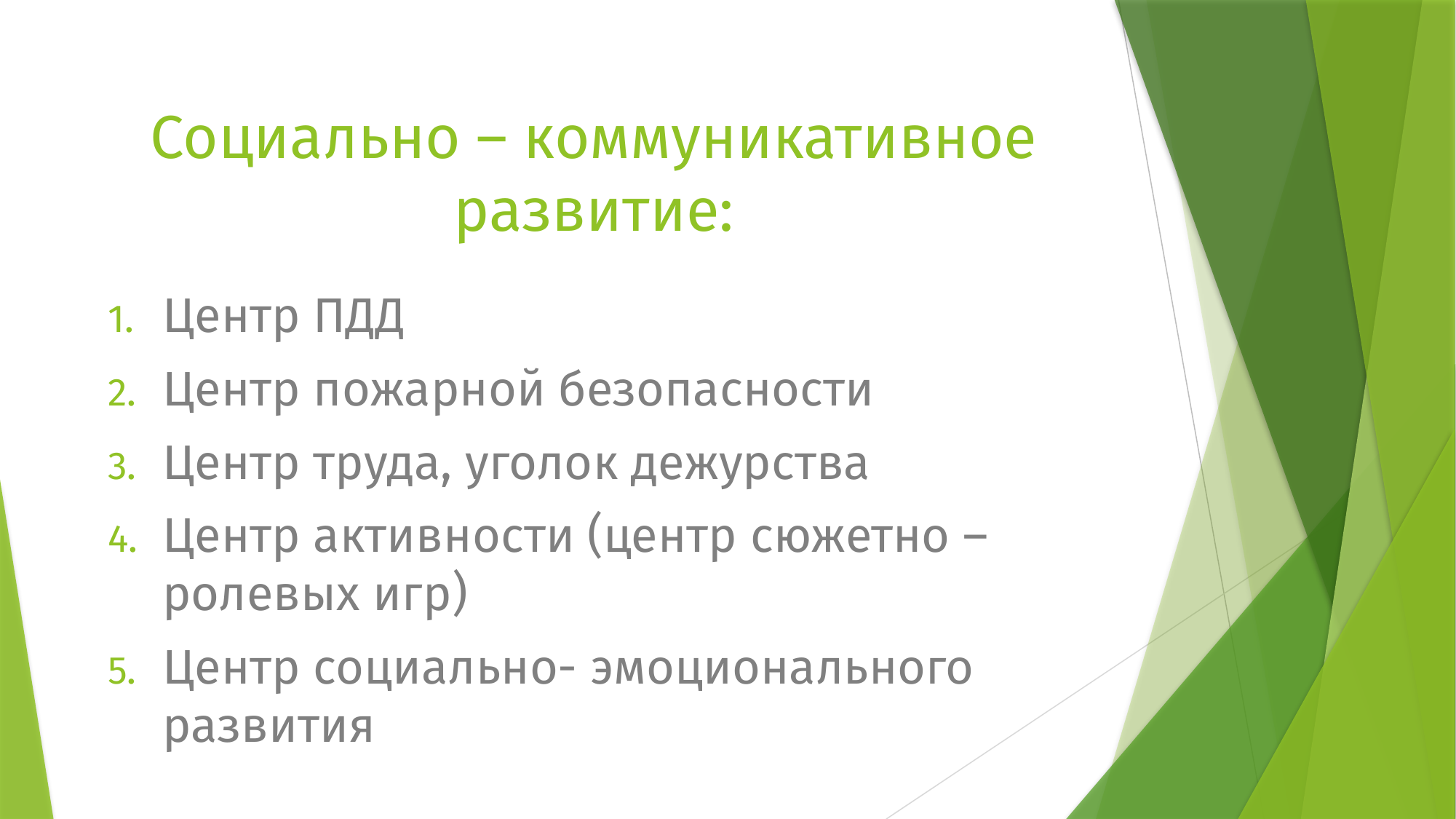

# Социально – коммуникативное развитие:
Центр ПДД
Центр пожарной безопасности
Центр труда, уголок дежурства
Центр активности (центр сюжетно – ролевых игр)
Центр социально- эмоционального развития